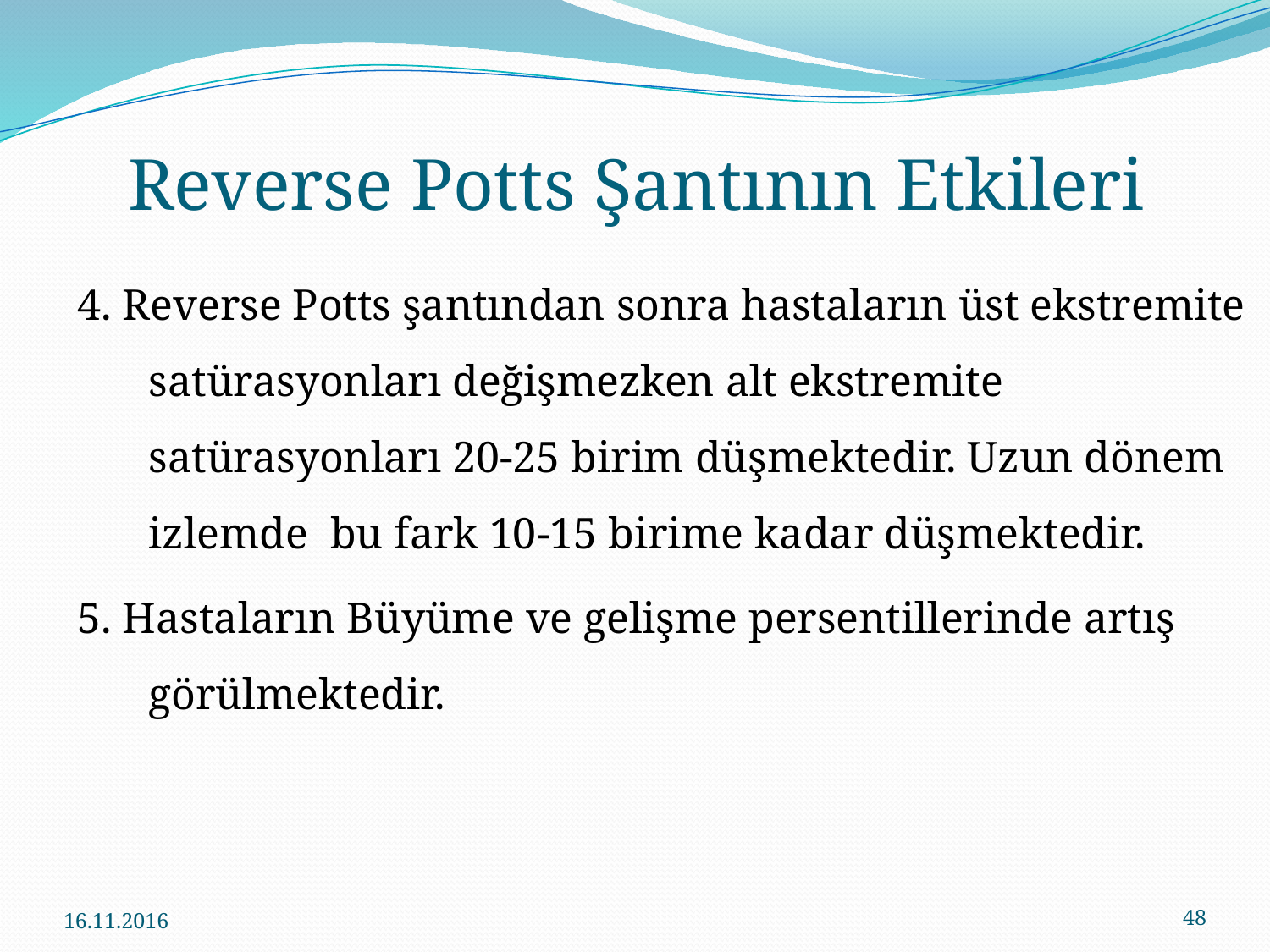

# Reverse Potts Şantının Etkileri
4. Reverse Potts şantından sonra hastaların üst ekstremite satürasyonları değişmezken alt ekstremite satürasyonları 20-25 birim düşmektedir. Uzun dönem izlemde  bu fark 10-15 birime kadar düşmektedir.
5. Hastaların Büyüme ve gelişme persentillerinde artış görülmektedir.
16.11.2016

48